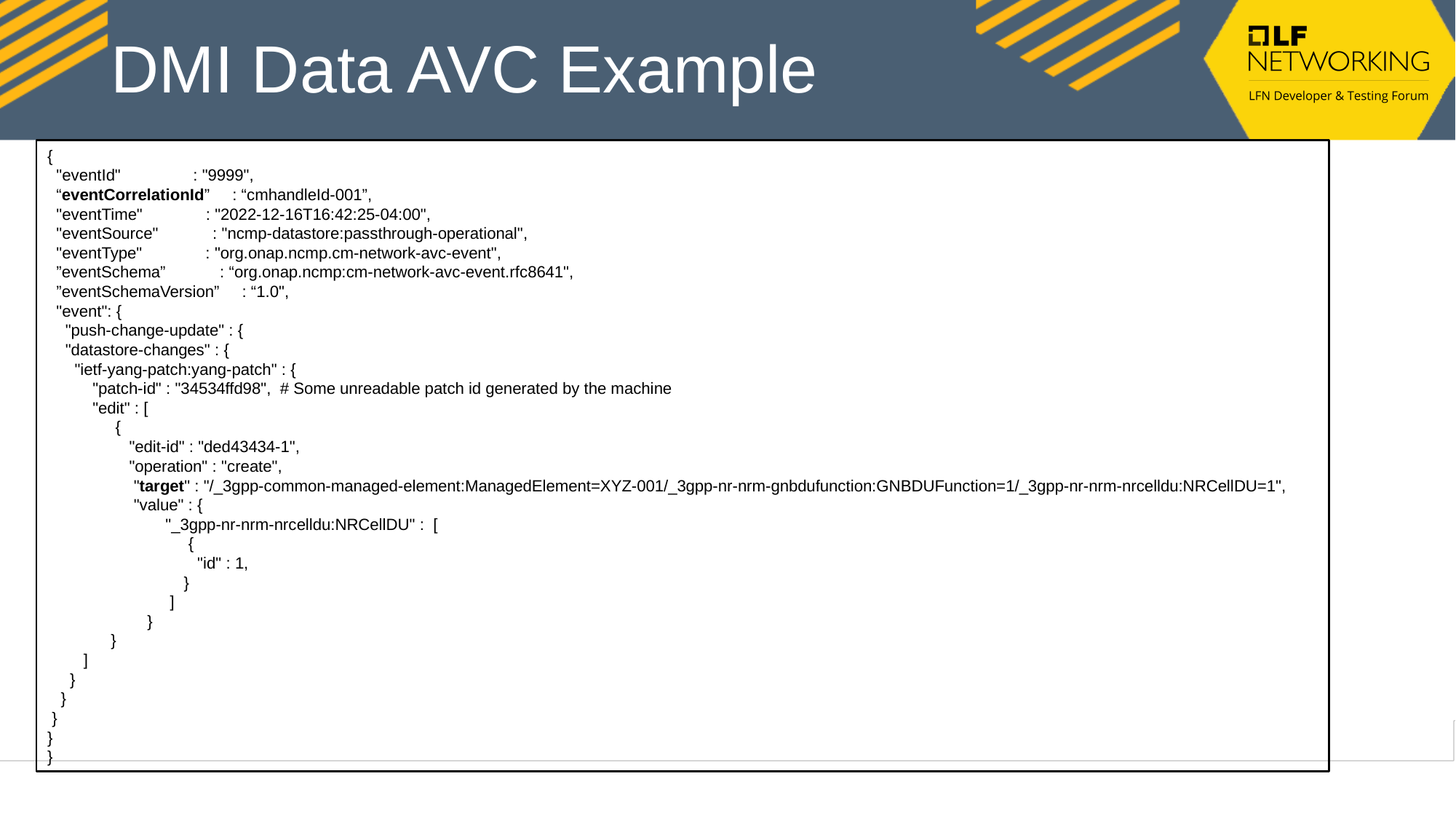

# DMI Data AVC Example
{
  "eventId"                : "9999",
  “eventCorrelationId”     : “cmhandleId-001”,
  "eventTime"              : "2022-12-16T16:42:25-04:00",
  "eventSource"            : "ncmp-datastore:passthrough-operational",
  "eventType"              : "org.onap.ncmp.cm-network-avc-event",
  ”eventSchema”            : “org.onap.ncmp:cm-network-avc-event.rfc8641",
  ”eventSchemaVersion”     : “1.0",
  "event": {
    "push-change-update" : {
    "datastore-changes" : {
      "ietf-yang-patch:yang-patch" : {
          "patch-id" : "34534ffd98",  # Some unreadable patch id generated by the machine
          "edit" : [
               {
                  "edit-id" : "ded43434-1",
                  "operation" : "create",
                   "target" : "/_3gpp-common-managed-element:ManagedElement=XYZ-001/_3gpp-nr-nrm-gnbdufunction:GNBDUFunction=1/_3gpp-nr-nrm-nrcelldu:NRCellDU=1",
                   "value" : {
                          "_3gpp-nr-nrm-nrcelldu:NRCellDU" :  [
                               {
                                 "id" : 1,
                              }
                           ]
                      }
              }
        ]
     }
   }
 }
}
}